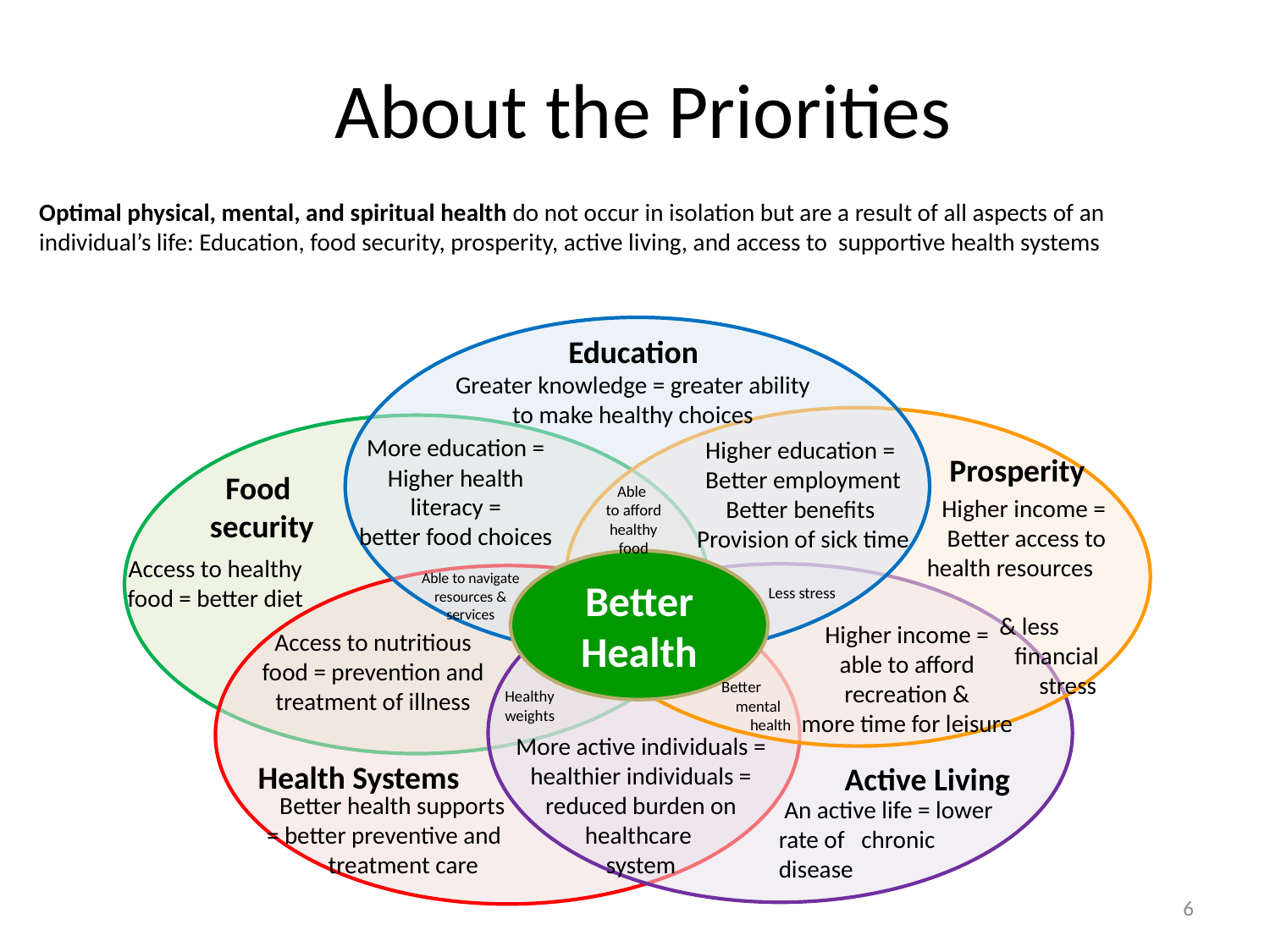

About the Priorities
Optimal physical, mental, and spiritual health do not occur in isolation but are a result of all aspects of an individual’s life: Education, food security, prosperity, active living, and access to  supportive health systems

Education
Greater knowledge = greater ability to make healthy choices
More education = Higher health literacy =
better food choices
Higher education =
Better employment
Better benefits
Provision of sick time
Able
to afford healthy food
Prosperity
Food
security
Higher income =
Better access to
health resources
  & less
            financial
               stress

Access to healthy food = better diet
Better Health
Able to navigate resources & services
Less stress
Higher income =
able to afford recreation &
more time for leisure
Access to nutritious food = prevention and treatment of illness
Better
    mental
        health
Healthy
weights
More active individuals = healthier individuals = reduced burden on healthcare
system
Health Systems
Active Living

 An active life = lower rate of   chronic disease
Better health supports
= better preventive and        treatment care
6